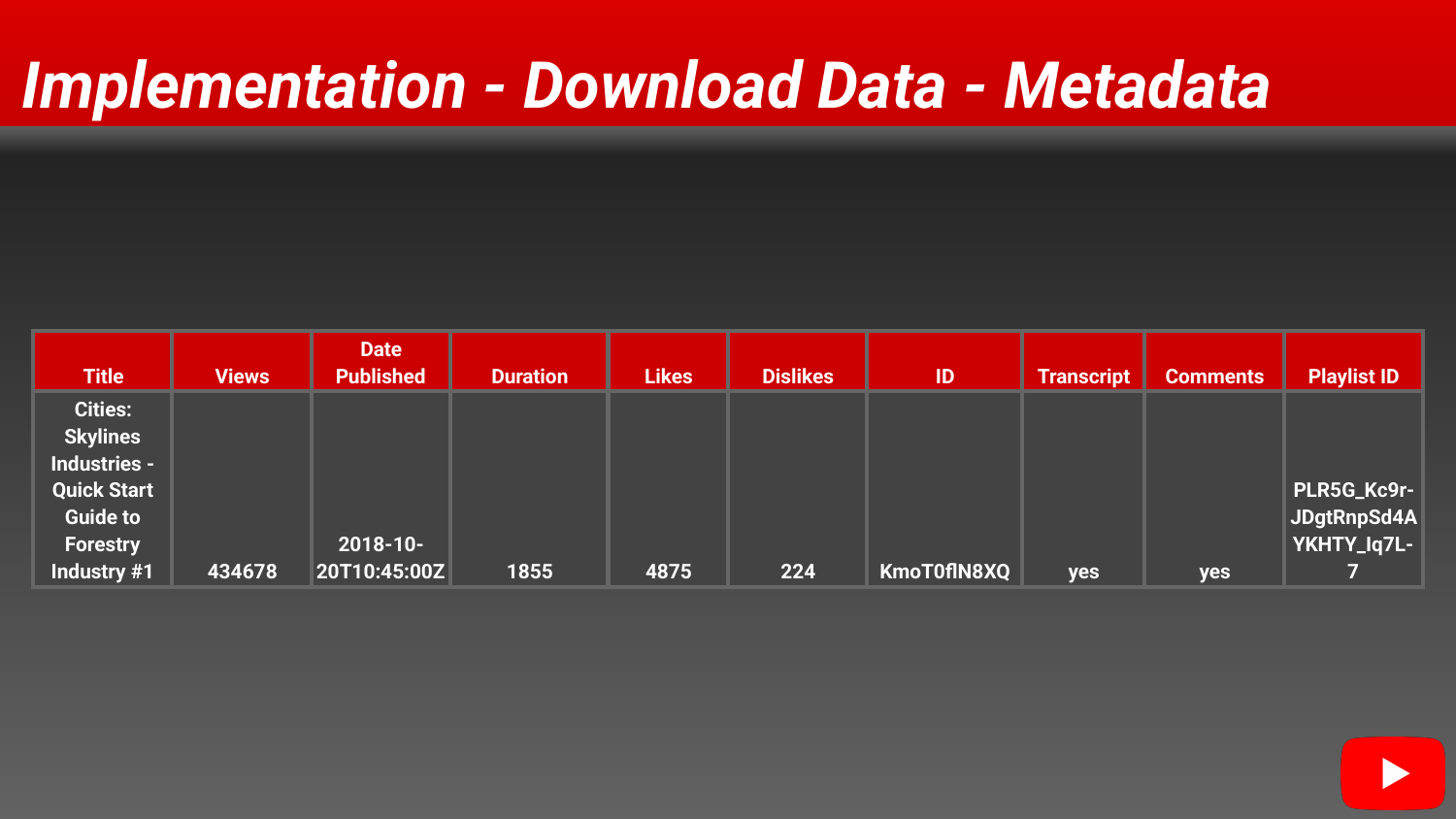

# Implementation - Download Data - Metadata
| Title | Views | Date Published | Duration | Likes | Dislikes | ID | Transcript | Comments | Playlist ID |
| --- | --- | --- | --- | --- | --- | --- | --- | --- | --- |
| Cities: Skylines Industries - Quick Start Guide to Forestry Industry #1 | 434678 | 2018-10-20T10:45:00Z | 1855 | 4875 | 224 | KmoT0flN8XQ | yes | yes | PLR5G\_Kc9r-JDgtRnpSd4AYKHTY\_Iq7L-7 |